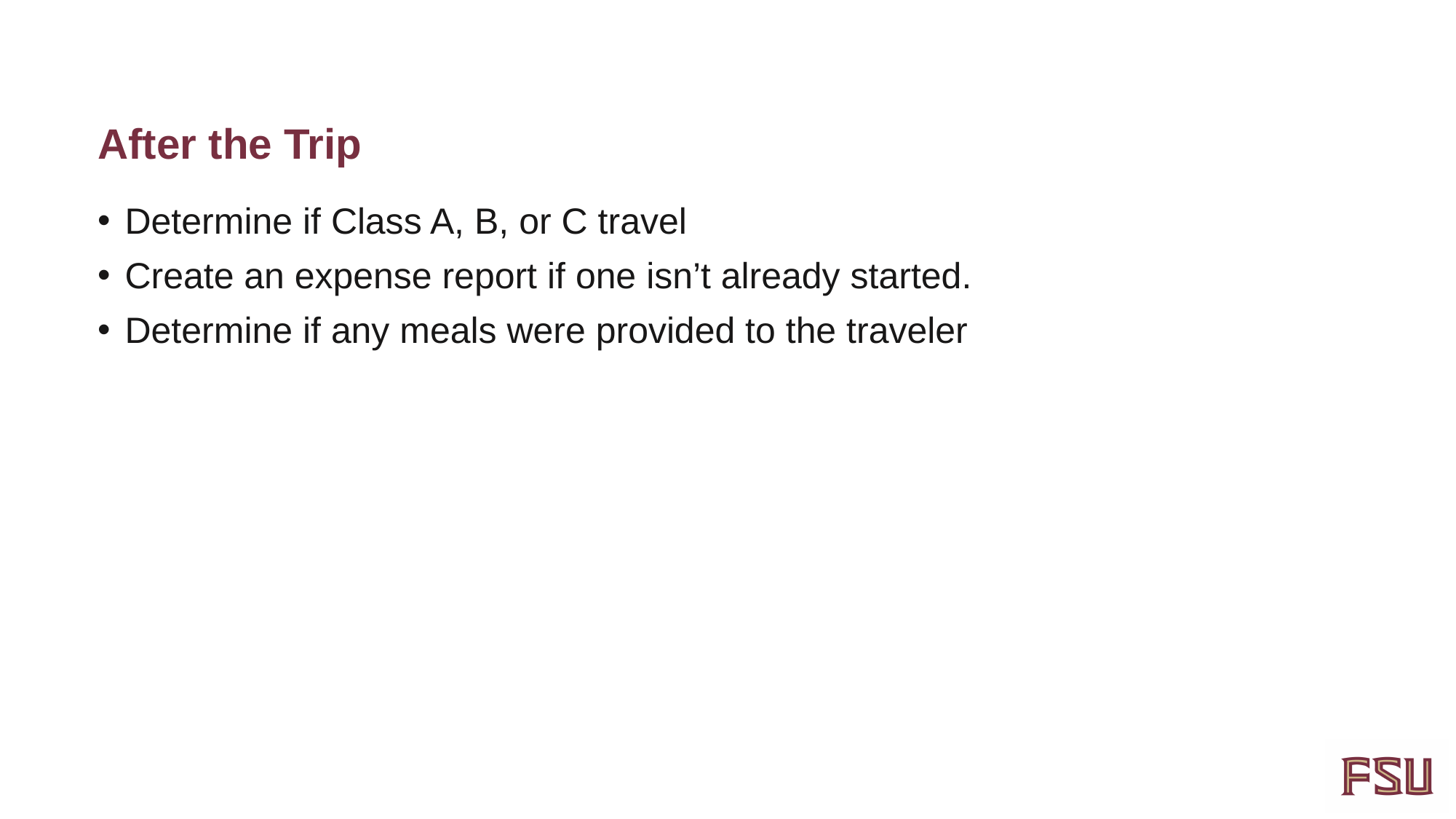

# After the Trip
Determine if Class A, B, or C travel
Create an expense report if one isn’t already started.
Determine if any meals were provided to the traveler